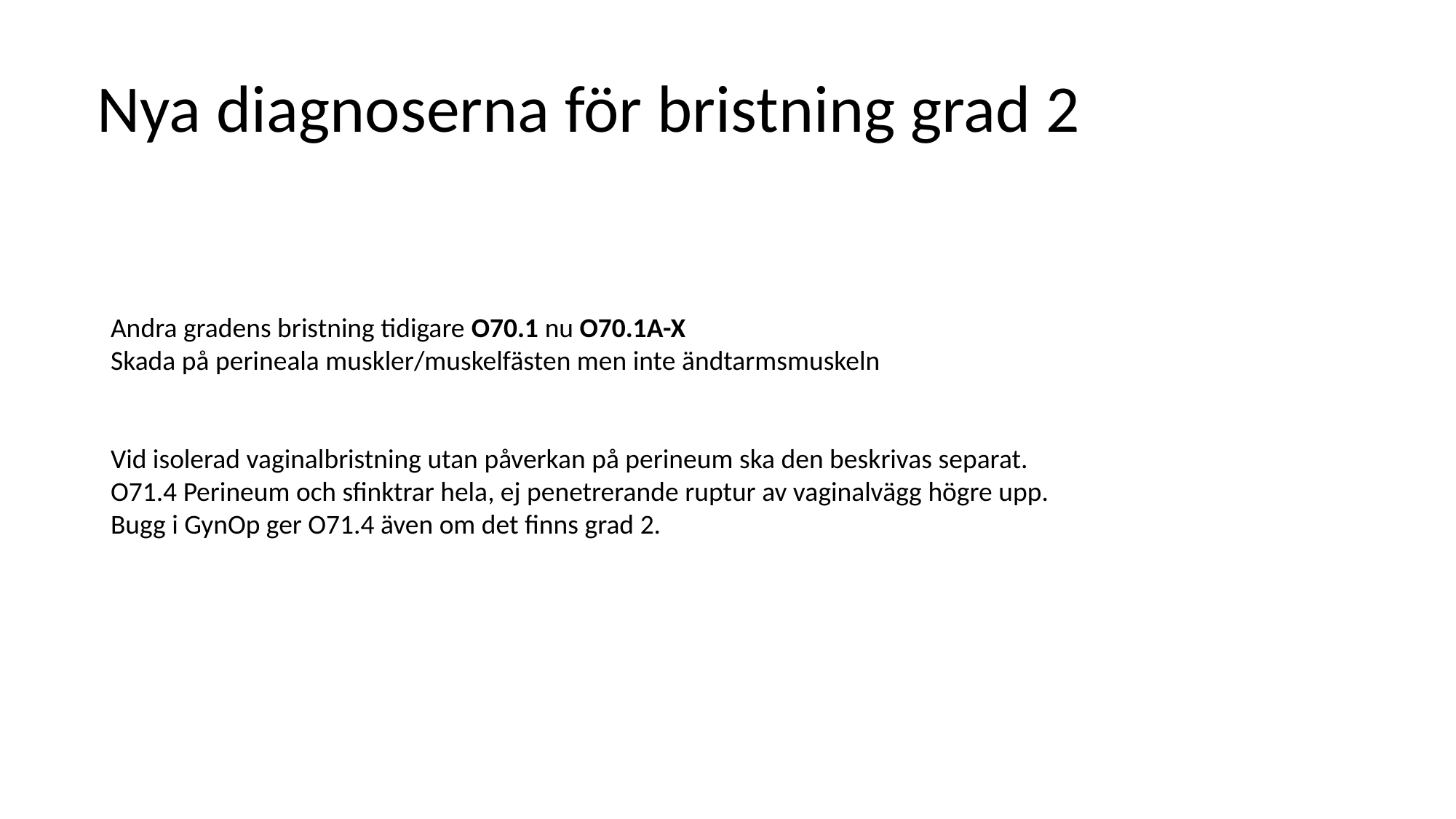

Nya diagnoserna för bristning grad 2
Andra gradens bristning tidigare O70.1 nu O70.1A-X
Skada på perineala muskler/muskelfästen men inte ändtarmsmuskeln

Vid isolerad vaginalbristning utan påverkan på perineum ska den beskrivas separat.
O71.4 Perineum och sfinktrar hela, ej penetrerande ruptur av vaginalvägg högre upp.
Bugg i GynOp ger O71.4 även om det finns grad 2.